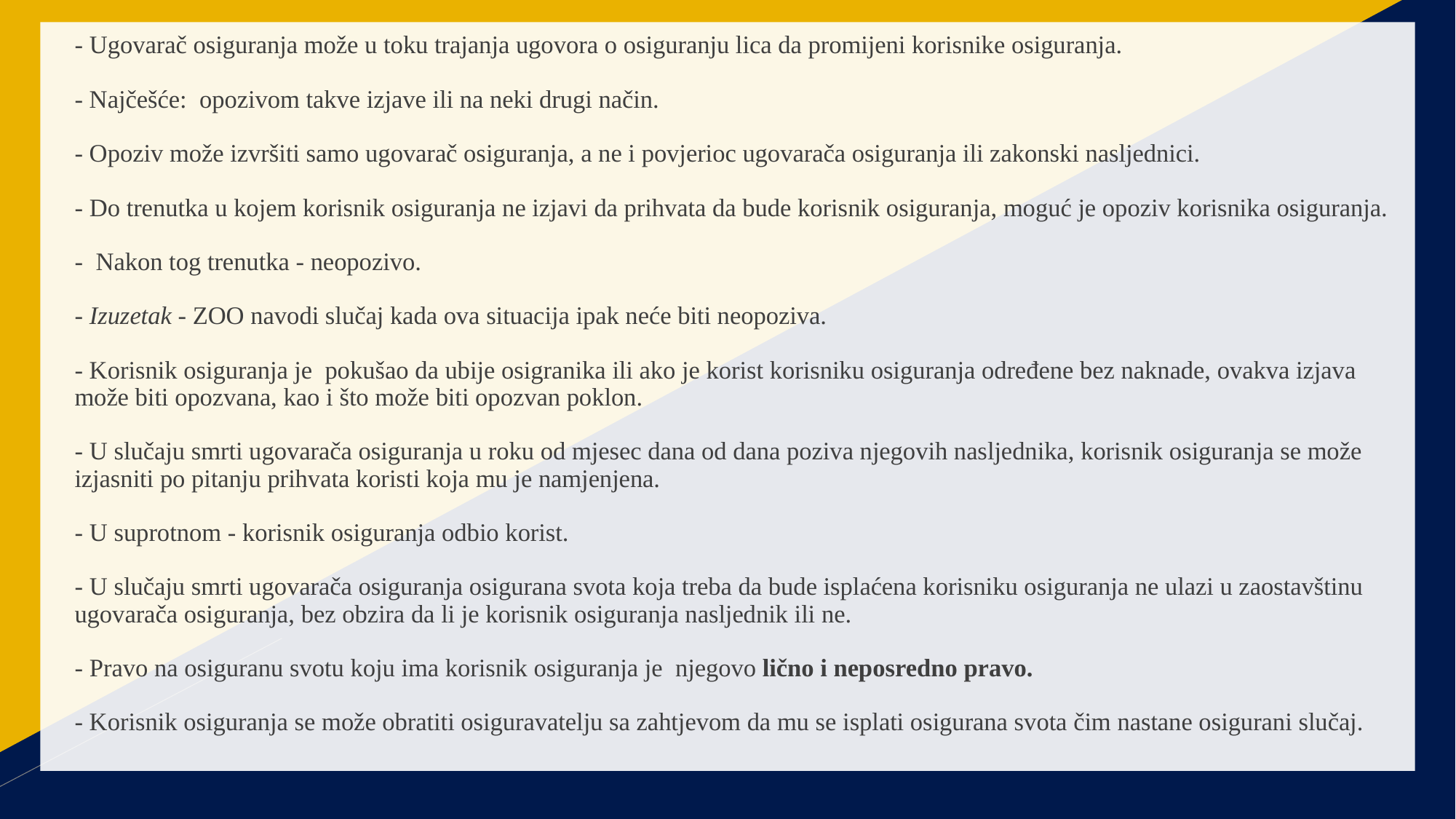

# - Ugovarač osiguranja može u toku trajanja ugovora o osiguranju lica da promijeni korisnike osiguranja. - Najčešće:  opozivom takve izjave ili na neki drugi način. - Opoziv može izvršiti samo ugovarač osiguranja, a ne i povjerioc ugovarača osiguranja ili zakonski nasljednici. - Do trenutka u kojem korisnik osiguranja ne izjavi da prihvata da bude korisnik osiguranja, moguć je opoziv korisnika osiguranja. -  Nakon tog trenutka - neopozivo. - Izuzetak - ZOO navodi slučaj kada ova situacija ipak neće biti neopoziva. - Korisnik osiguranja je  pokušao da ubije osigranika ili ako je korist korisniku osiguranja određene bez naknade, ovakva izjava može biti opozvana, kao i što može biti opozvan poklon. - U slučaju smrti ugovarača osiguranja u roku od mjesec dana od dana poziva njegovih nasljednika, korisnik osiguranja se može izjasniti po pitanju prihvata koristi koja mu je namjenjena. - U suprotnom - korisnik osiguranja odbio korist. - U slučaju smrti ugovarača osiguranja osigurana svota koja treba da bude isplaćena korisniku osiguranja ne ulazi u zaostavštinu ugovarača osiguranja, bez obzira da li je korisnik osiguranja nasljednik ili ne. - Pravo na osiguranu svotu koju ima korisnik osiguranja je  njegovo lično i neposredno pravo. - Korisnik osiguranja se može obratiti osiguravatelju sa zahtjevom da mu se isplati osigurana svota čim nastane osigurani slučaj.